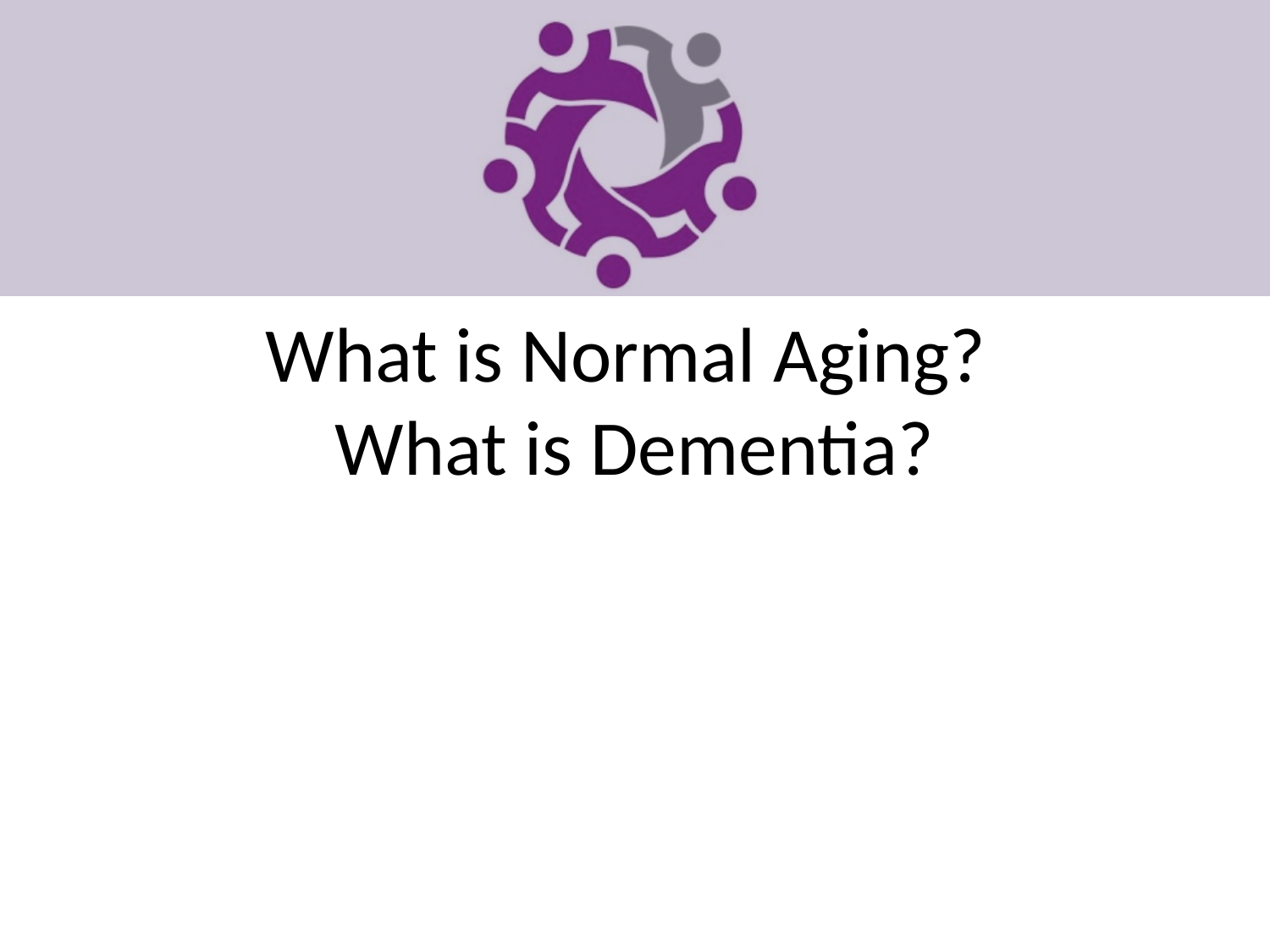

# What is Normal Aging? What is Dementia?